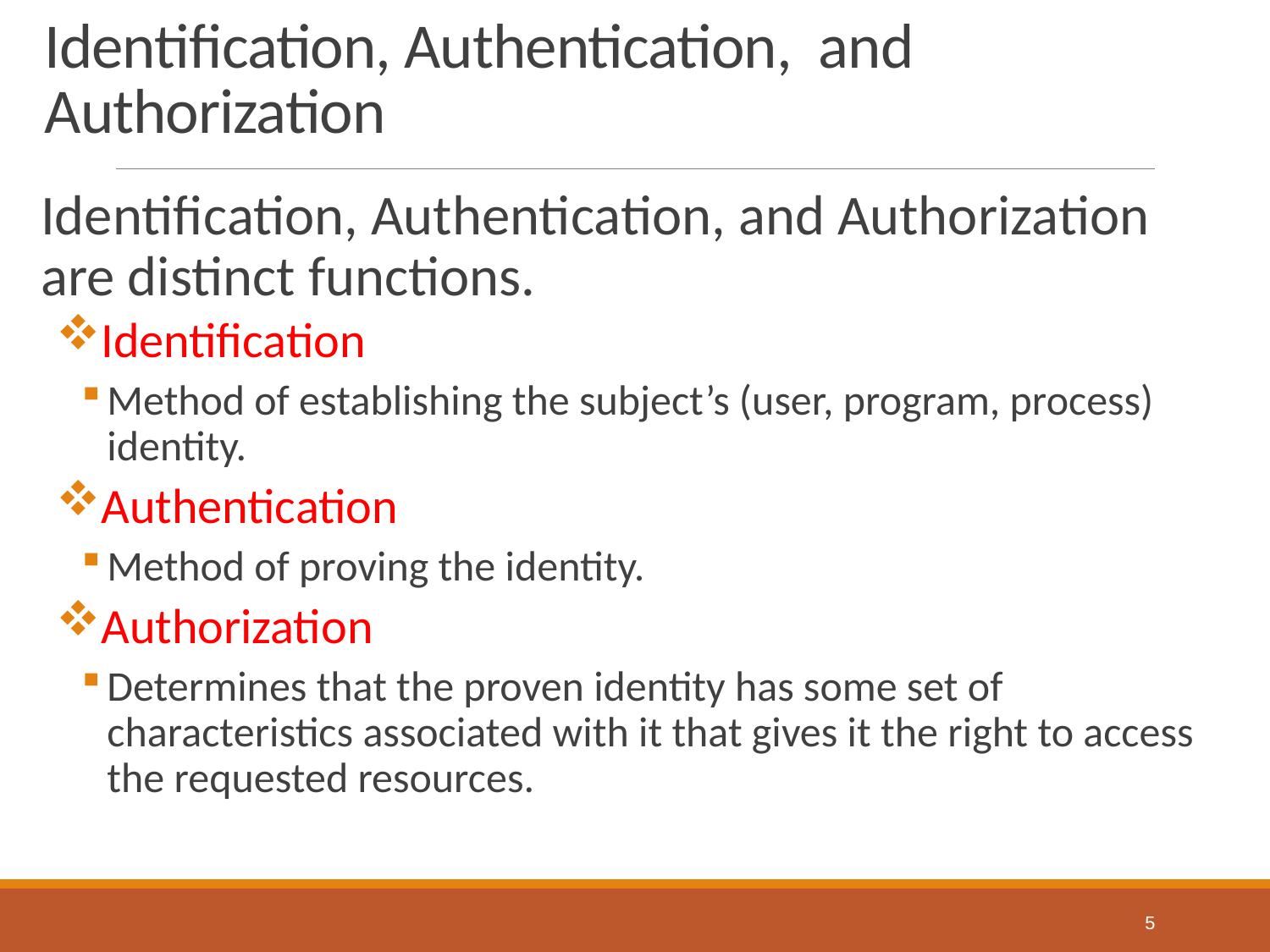

# Identification, Authentication,  and Authorization
Identification, Authentication, and Authorization are distinct functions.
Identification
Method of establishing the subject’s (user, program, process) identity.
Authentication
Method of proving the identity.
Authorization
Determines that the proven identity has some set of characteristics associated with it that gives it the right to access the requested resources.

5